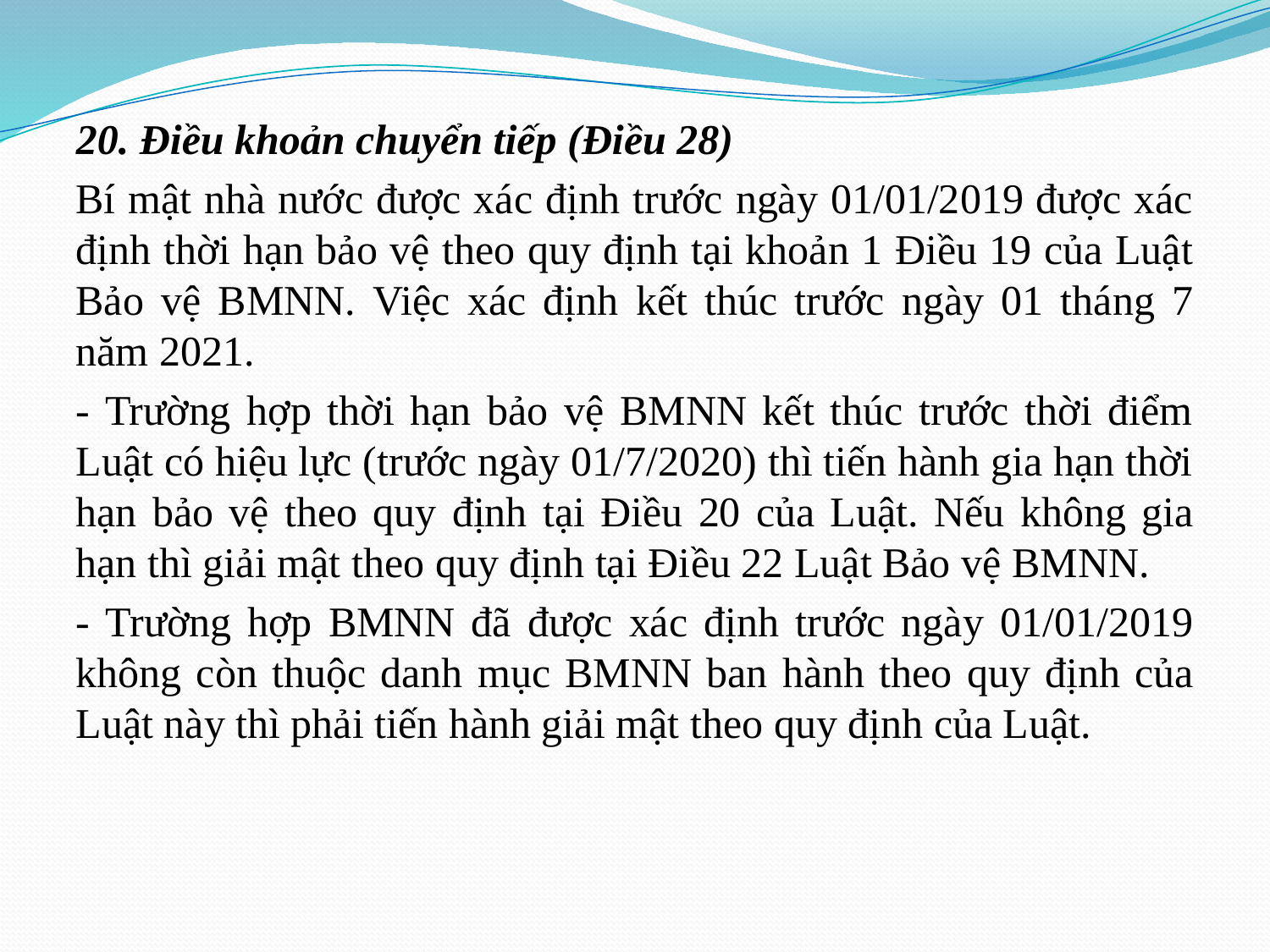

20. Điều khoản chuyển tiếp (Điều 28)
Bí mật nhà nước được xác định trước ngày 01/01/2019 được xác định thời hạn bảo vệ theo quy định tại khoản 1 Điều 19 của Luật Bảo vệ BMNN. Việc xác định kết thúc trước ngày 01 tháng 7 năm 2021.
- Trường hợp thời hạn bảo vệ BMNN kết thúc trước thời điểm Luật có hiệu lực (trước ngày 01/7/2020) thì tiến hành gia hạn thời hạn bảo vệ theo quy định tại Điều 20 của Luật. Nếu không gia hạn thì giải mật theo quy định tại Điều 22 Luật Bảo vệ BMNN.
- Trường hợp BMNN đã được xác định trước ngày 01/01/2019 không còn thuộc danh mục BMNN ban hành theo quy định của Luật này thì phải tiến hành giải mật theo quy định của Luật.